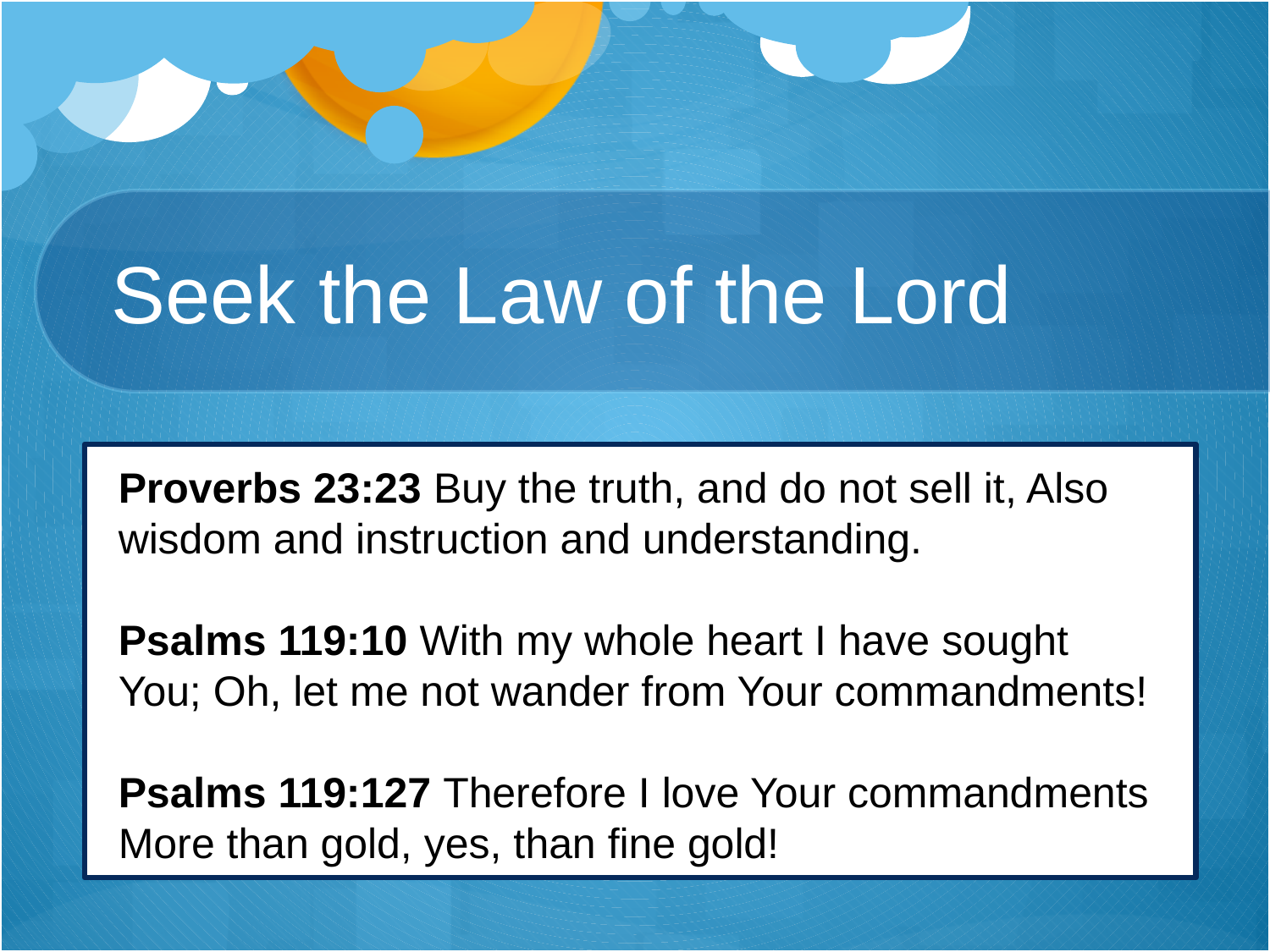

# Seek the Law of the Lord

Proverbs 23:23 Buy the truth, and do not sell it, Also wisdom and instruction and understanding.

Psalms 119:10 With my whole heart I have sought You; Oh, let me not wander from Your commandments!

Psalms 119:127 Therefore I love Your commandments More than gold, yes, than fine gold!